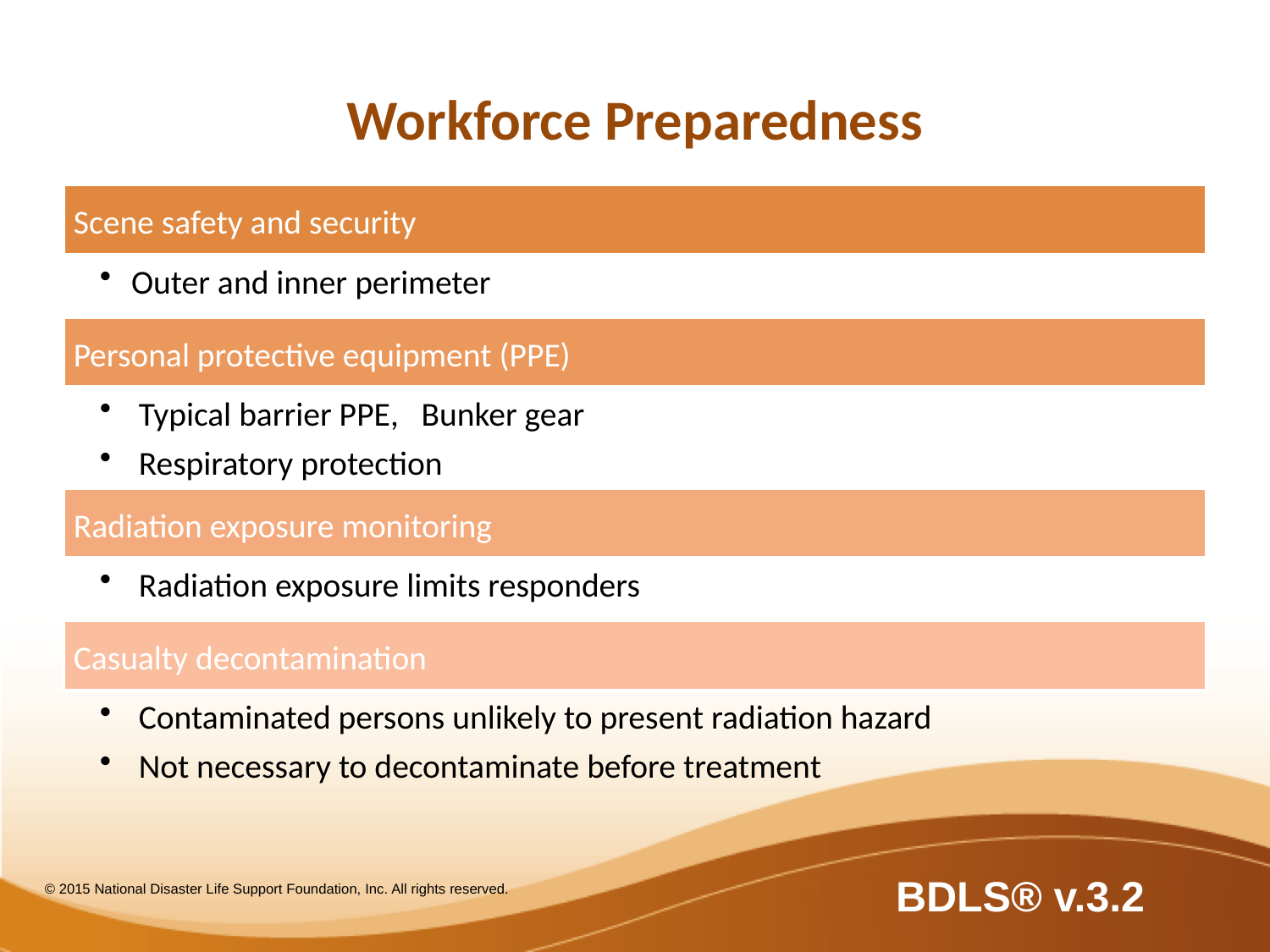

# Workforce Preparedness
Scene safety and security
 Outer and inner perimeter
Personal protective equipment (PPE)
  Typical barrier PPE,   Bunker gear
  Respiratory protection
Radiation exposure monitoring
  Radiation exposure limits responders
Casualty decontamination
  Contaminated persons unlikely to present radiation hazard
  Not necessary to decontaminate before treatment